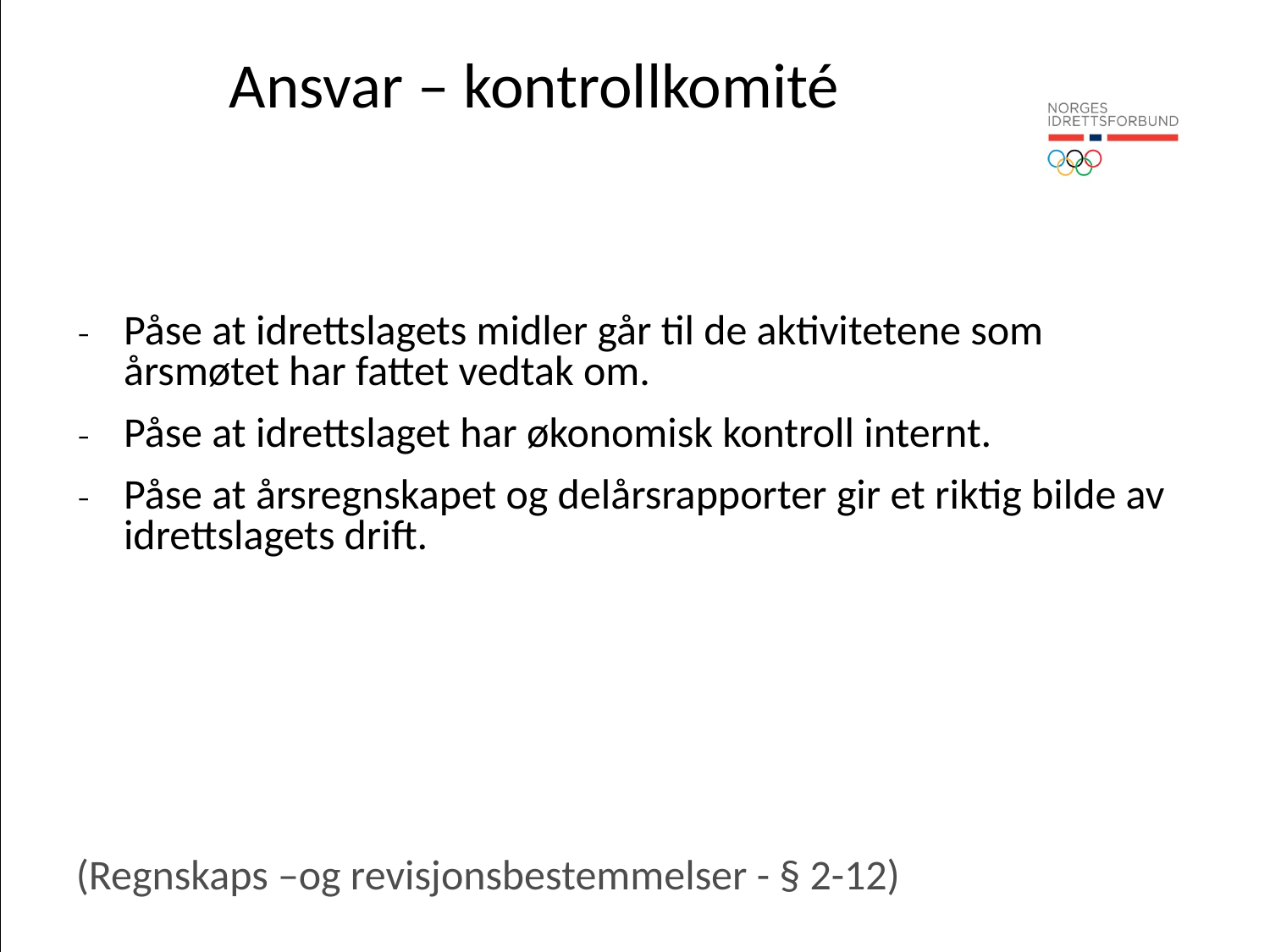

# Ansvar – kontrollkomité
Påse at idrettslagets midler går til de aktivitetene som årsmøtet har fattet vedtak om.
Påse at idrettslaget har økonomisk kontroll internt.
Påse at årsregnskapet og delårsrapporter gir et riktig bilde av idrettslagets drift.

(Regnskaps –og revisjonsbestemmelser - § 2-12)